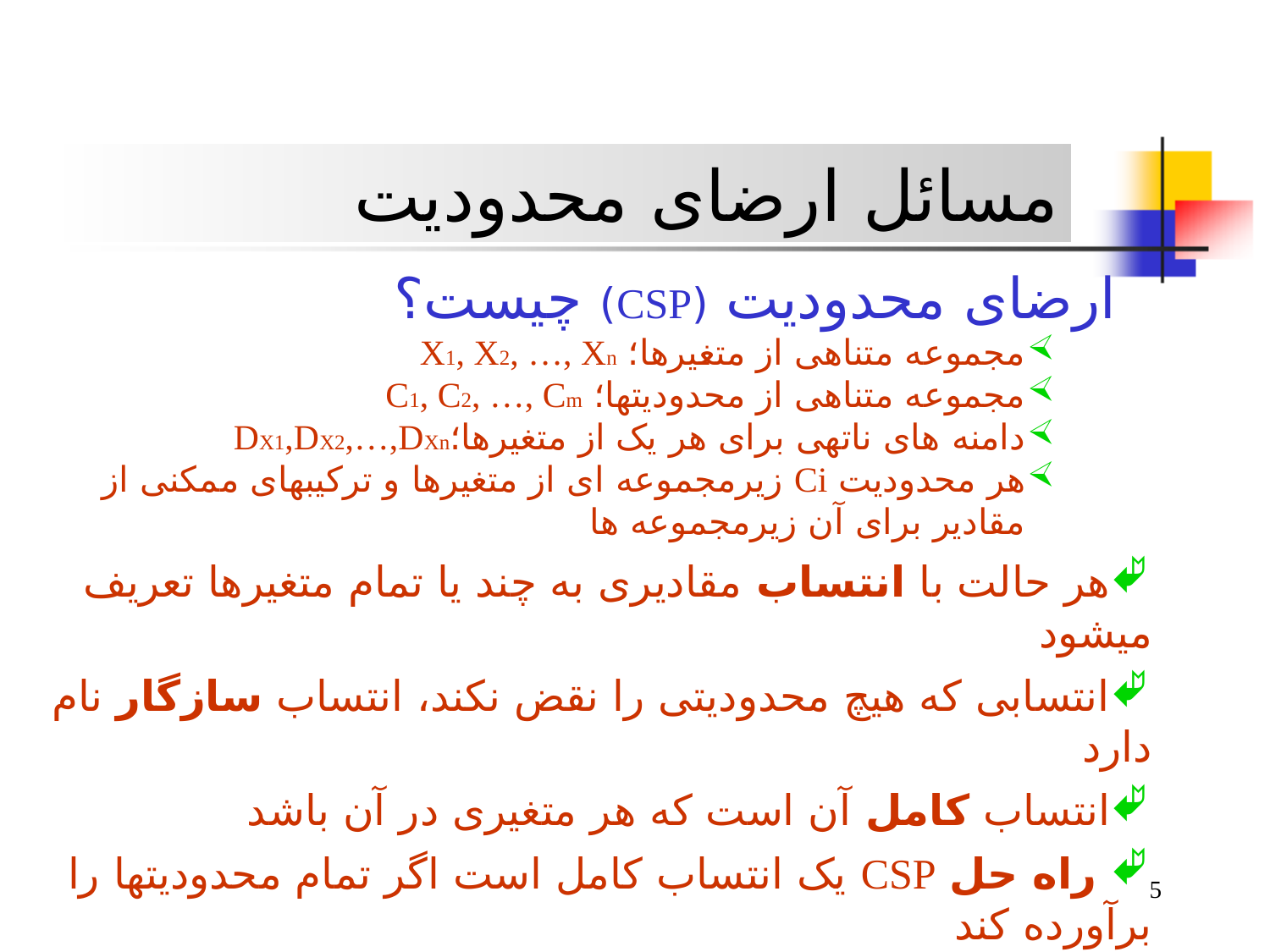

مسائل ارضای محدوديت
  ارضای محدوديت (CSP) چيست؟
مجموعه متناهی از متغيرها؛ X1, X2, …, Xn
مجموعه متناهی از محدوديتها؛ C1, C2, …, Cm
دامنه های ناتهی برای هر يک از متغيرها؛DX1,DX2,…,DXn
هر محدوديت Ci زيرمجموعه ای از متغيرها و ترکيبهای ممکنی از مقادير برای آن زيرمجموعه ها
هر حالت با انتساب مقاديری به چند يا تمام متغيرها تعريف ميشود
انتسابی که هيچ محدوديتی را نقض نکند، انتساب سازگار نام دارد
انتساب کامل آن است که هر متغيری در آن باشد
 راه حل CSP يک انتساب کامل است اگر تمام محدوديتها را برآورده کند
بعضی از CSPها به راه حلهايي نياز دارند که تابع هدف را بيشينه کنند
5